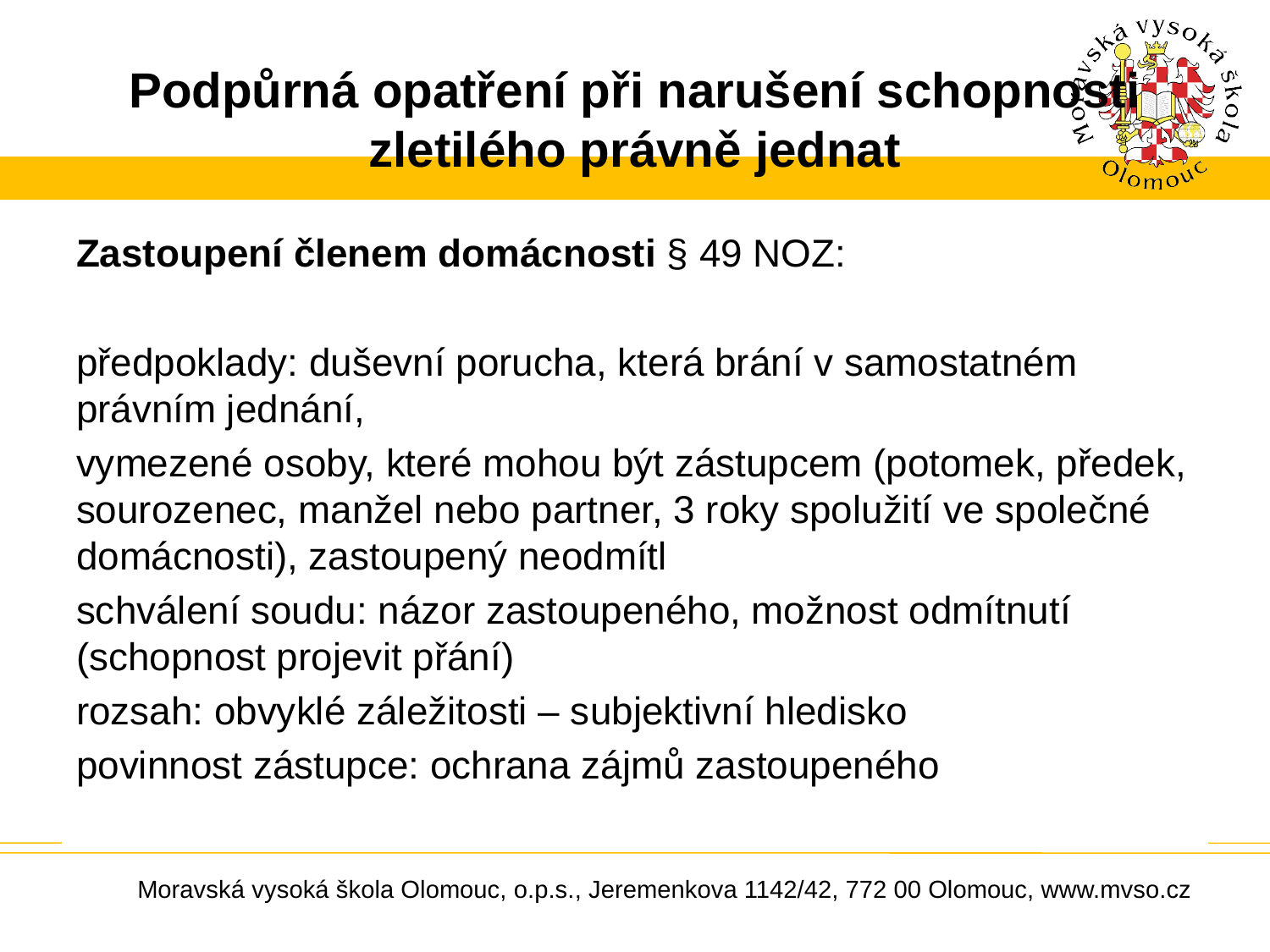

# Podpůrná opatření při narušení schopnosti zletilého právně jednat
Zastoupení členem domácnosti § 49 NOZ:

předpoklady: duševní porucha, která brání v samostatném právním jednání,
vymezené osoby, které mohou být zástupcem (potomek, předek, sourozenec, manžel nebo partner, 3 roky spolužití ve společné domácnosti), zastoupený neodmítl
schválení soudu: názor zastoupeného, možnost odmítnutí (schopnost projevit přání)
rozsah: obvyklé záležitosti – subjektivní hledisko
povinnost zástupce: ochrana zájmů zastoupeného

Moravská vysoká škola Olomouc, o.p.s., Jeremenkova 1142/42, 772 00 Olomouc, www.mvso.cz